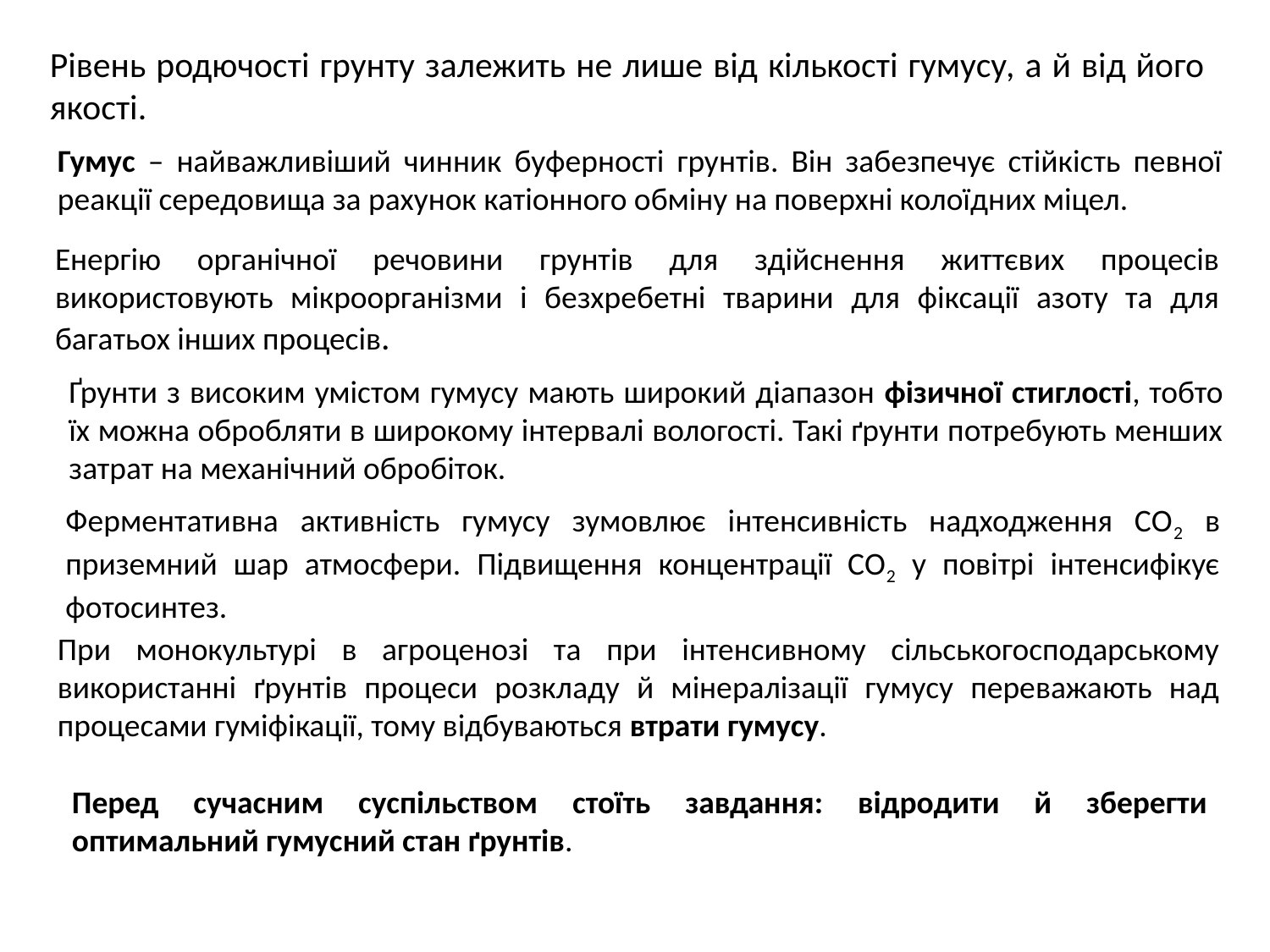

Рівень родючості грунту залежить не лише від кількості гумусу, а й від його якості.
Гумус – найважливіший чинник буферності грунтів. Він забезпечує стійкість певної реакції середовища за рахунок катіонного обміну на поверхні колоїдних міцел.
Енергію органічної речовини грунтів для здійснення життєвих процесів використовують мікроорганізми і безхребетні тварини для фіксації азоту та для багатьох інших процесів.
Ґрунти з високим умістом гумусу мають широкий діапазон фізичної стиглості, тобто їх можна обробляти в широкому інтервалі вологості. Такі ґрунти потребують менших затрат на механічний обробіток.
Ферментативна активність гумусу зумовлює інтенсивність надходження СО2 в приземний шар атмосфери. Підвищення концентрації СО2 у повітрі інтенсифікує фотосинтез.
При монокультурі в агроценозі та при інтенсивному сільськогосподарському використанні ґрунтів процеси розкладу й мінералізації гумусу переважають над процесами гуміфікації, тому відбуваються втрати гумусу.
Перед сучасним суспільством стоїть завдання: відродити й зберегти оптимальний гумусний стан ґрунтів.